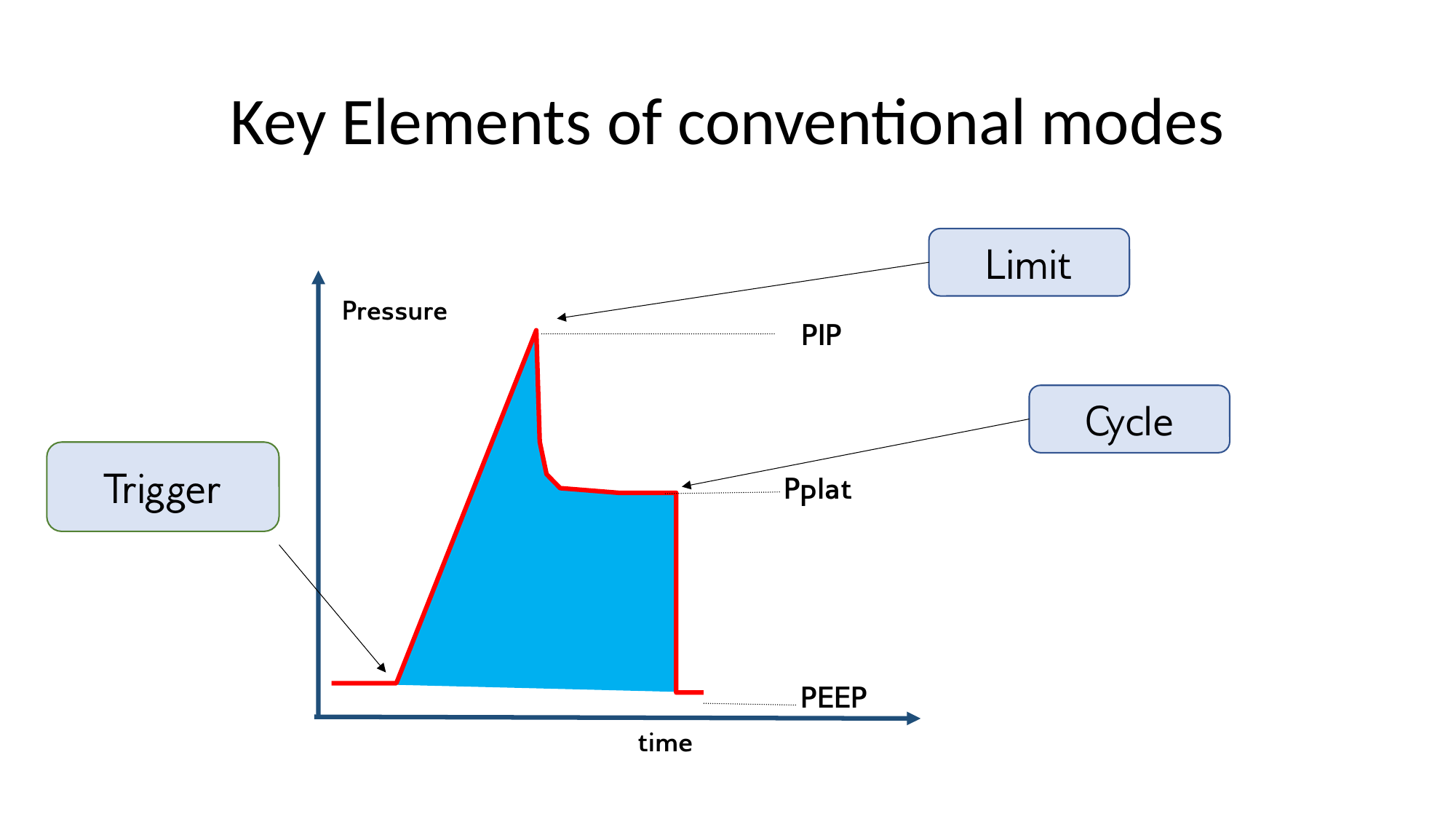

# Key Elements of conventional modes
Limit

Pressure
PIP

Cycle
Trigger
Pplat

PEEP

18

time